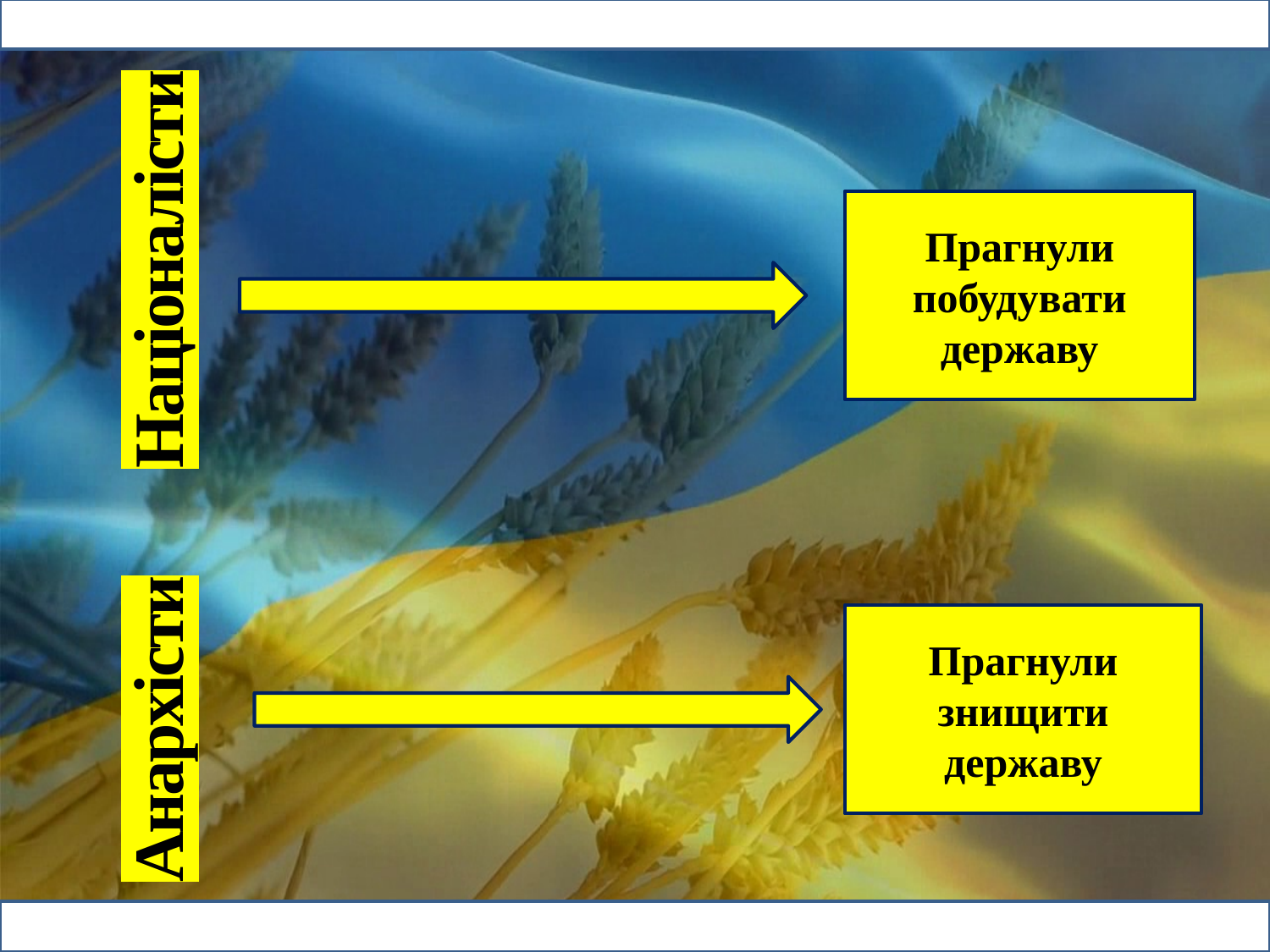

Прагнули побудувати державу
Анархісти       Націоналісти

Прагнули знищити державу